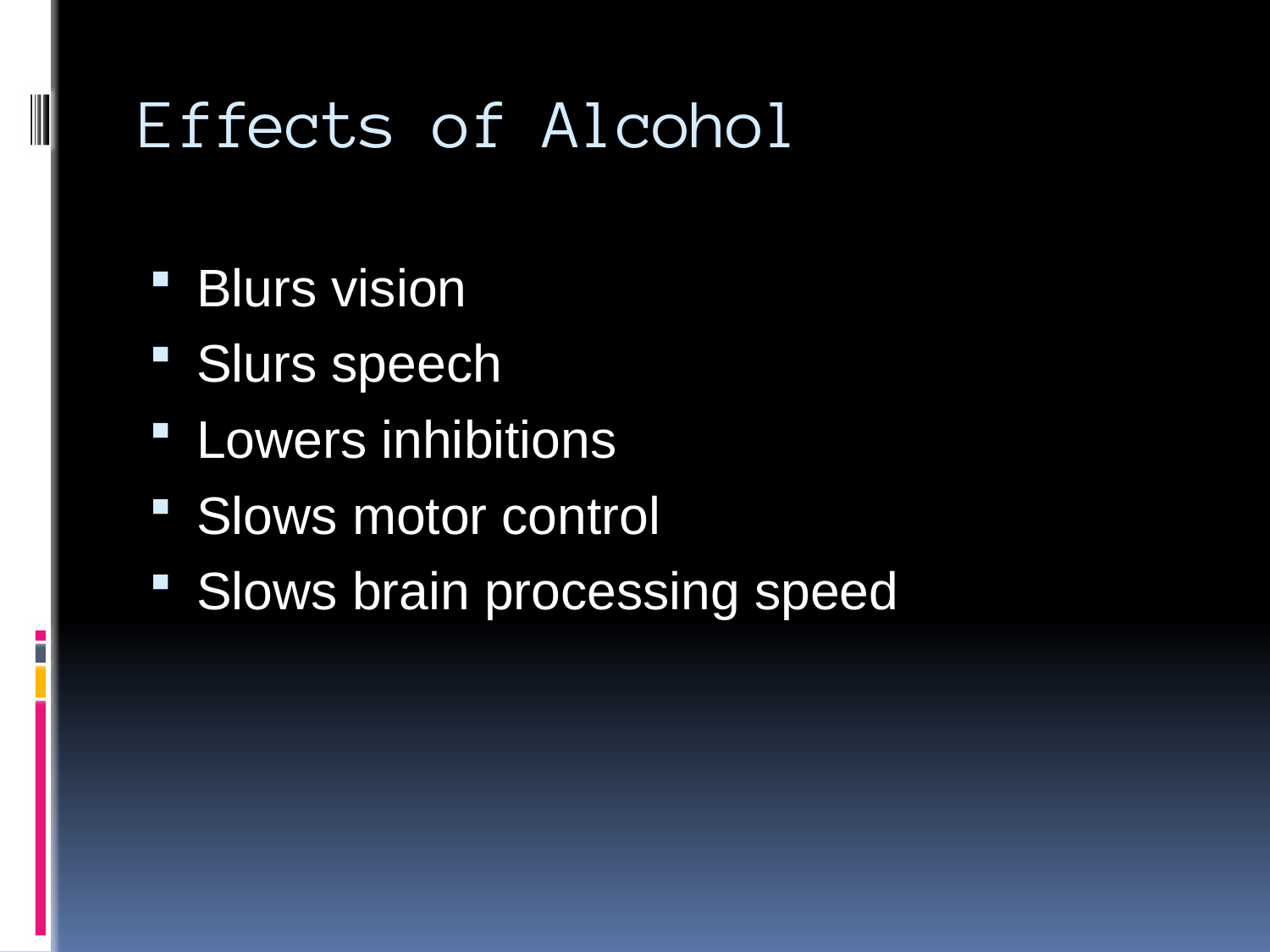

# Effects of Alcohol
Blurs vision
Slurs speech
Lowers inhibitions
Slows motor control
Slows brain processing speed